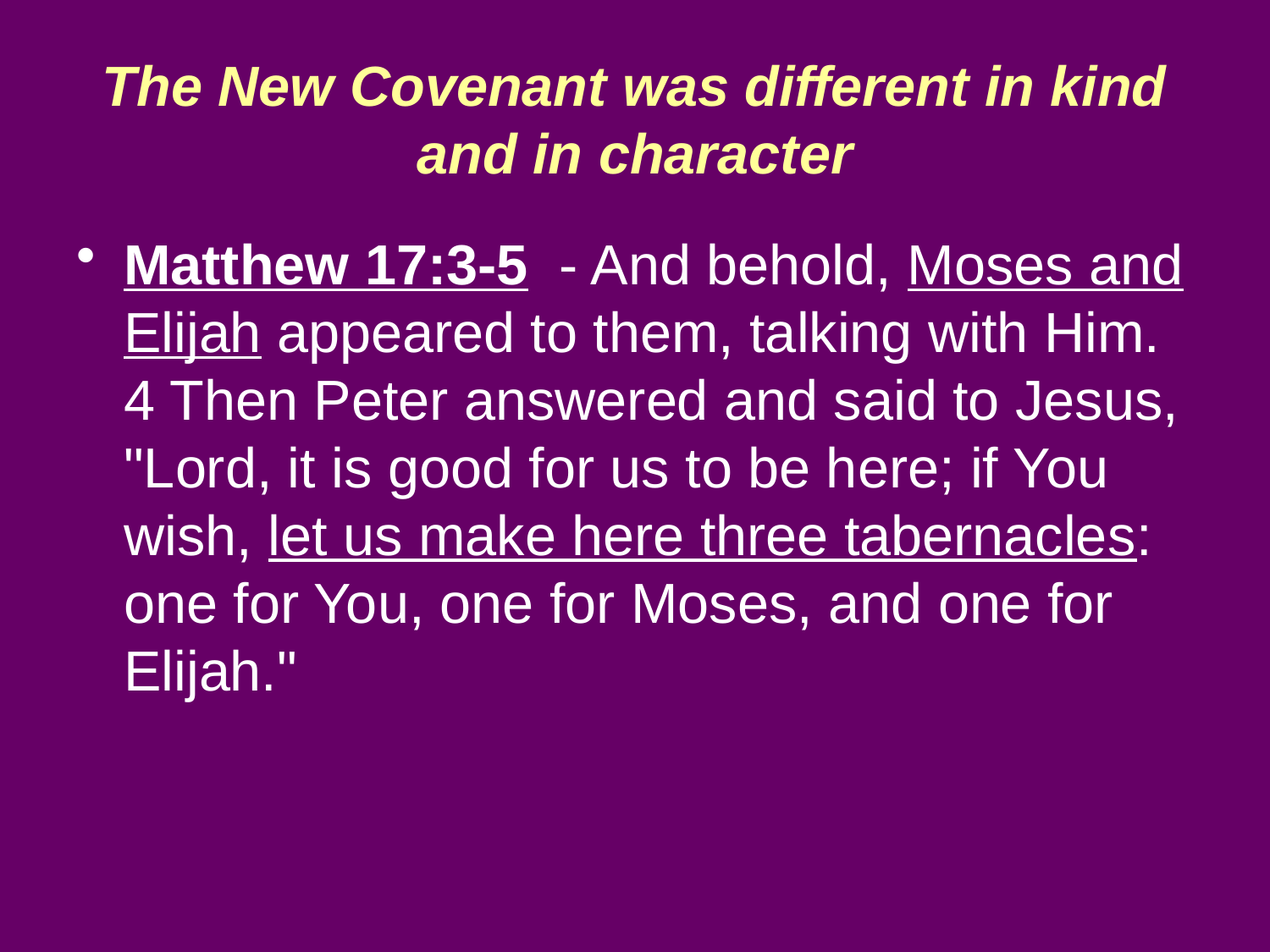

# The New Covenant was different in kind and in character
Matthew 17:3-5  - And behold, Moses and Elijah appeared to them, talking with Him.  4 Then Peter answered and said to Jesus, "Lord, it is good for us to be here; if You wish, let us make here three tabernacles: one for You, one for Moses, and one for Elijah."